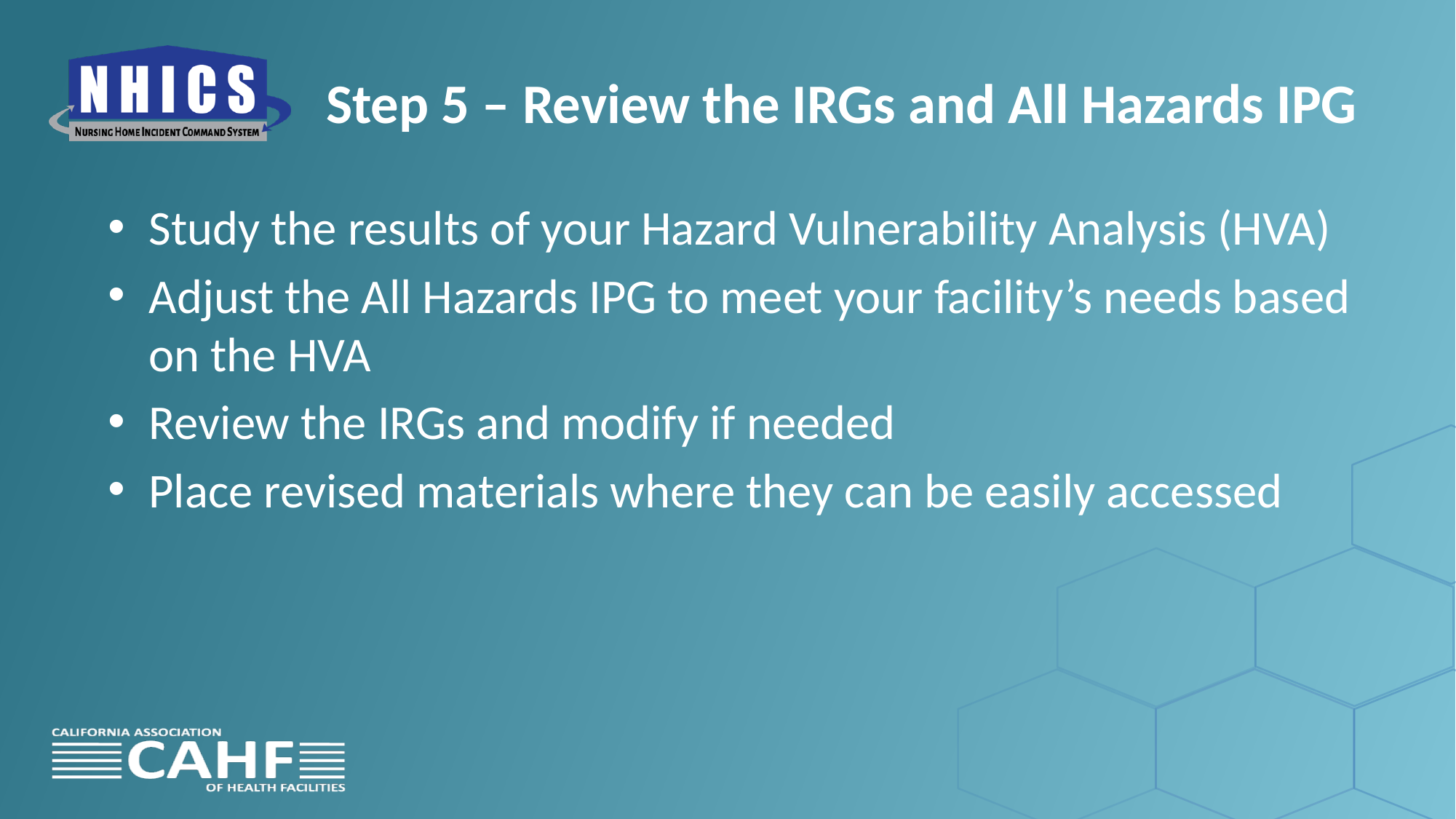

# Step 5 – Review the IRGs and All Hazards IPG
Study the results of your Hazard Vulnerability Analysis (HVA)
Adjust the All Hazards IPG to meet your facility’s needs based on the HVA
Review the IRGs and modify if needed
Place revised materials where they can be easily accessed